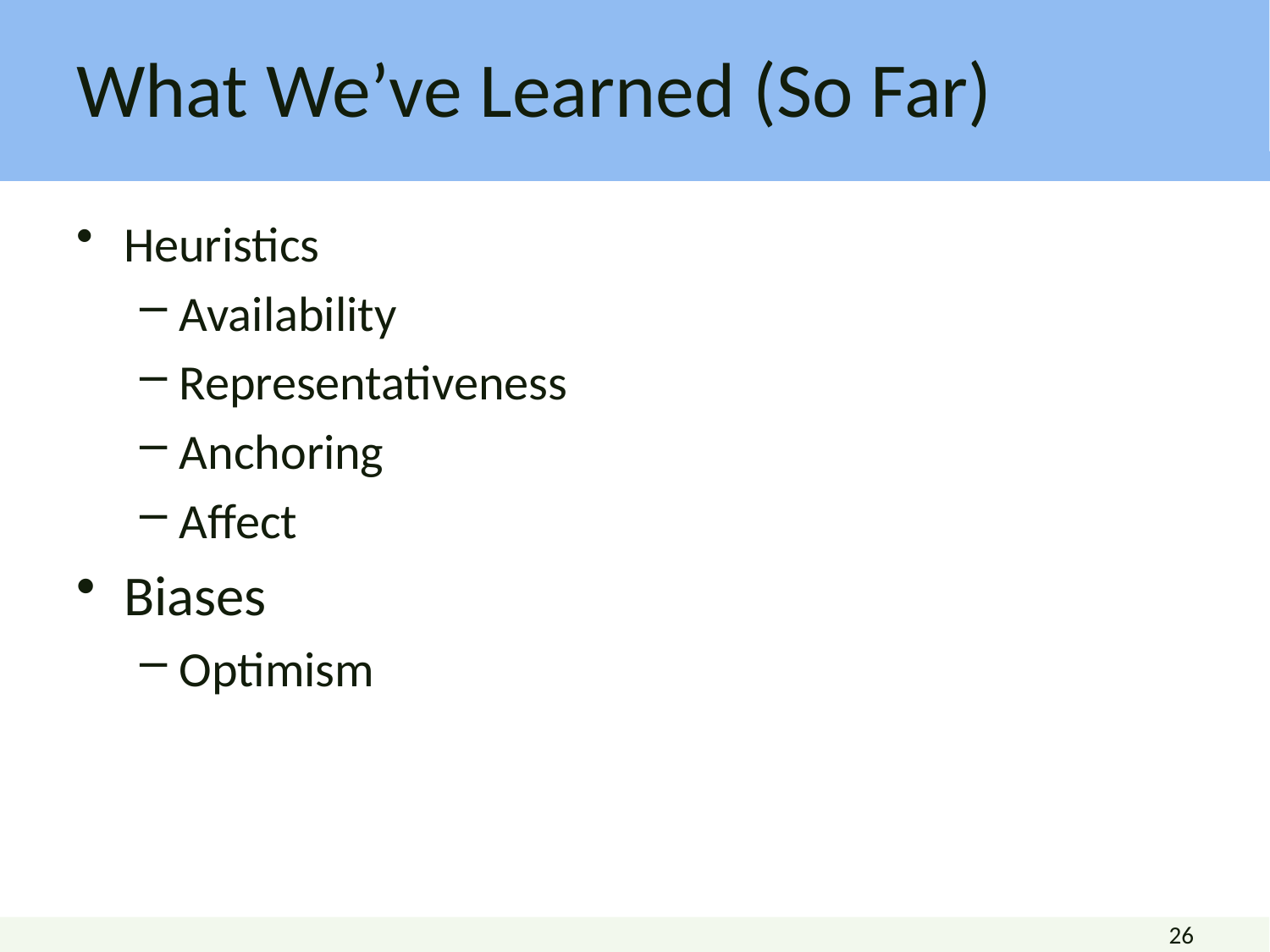

Heuristics
Availability
Representativeness
Anchoring
Affect
Biases
Optimism
What We’ve Learned (So Far)
26